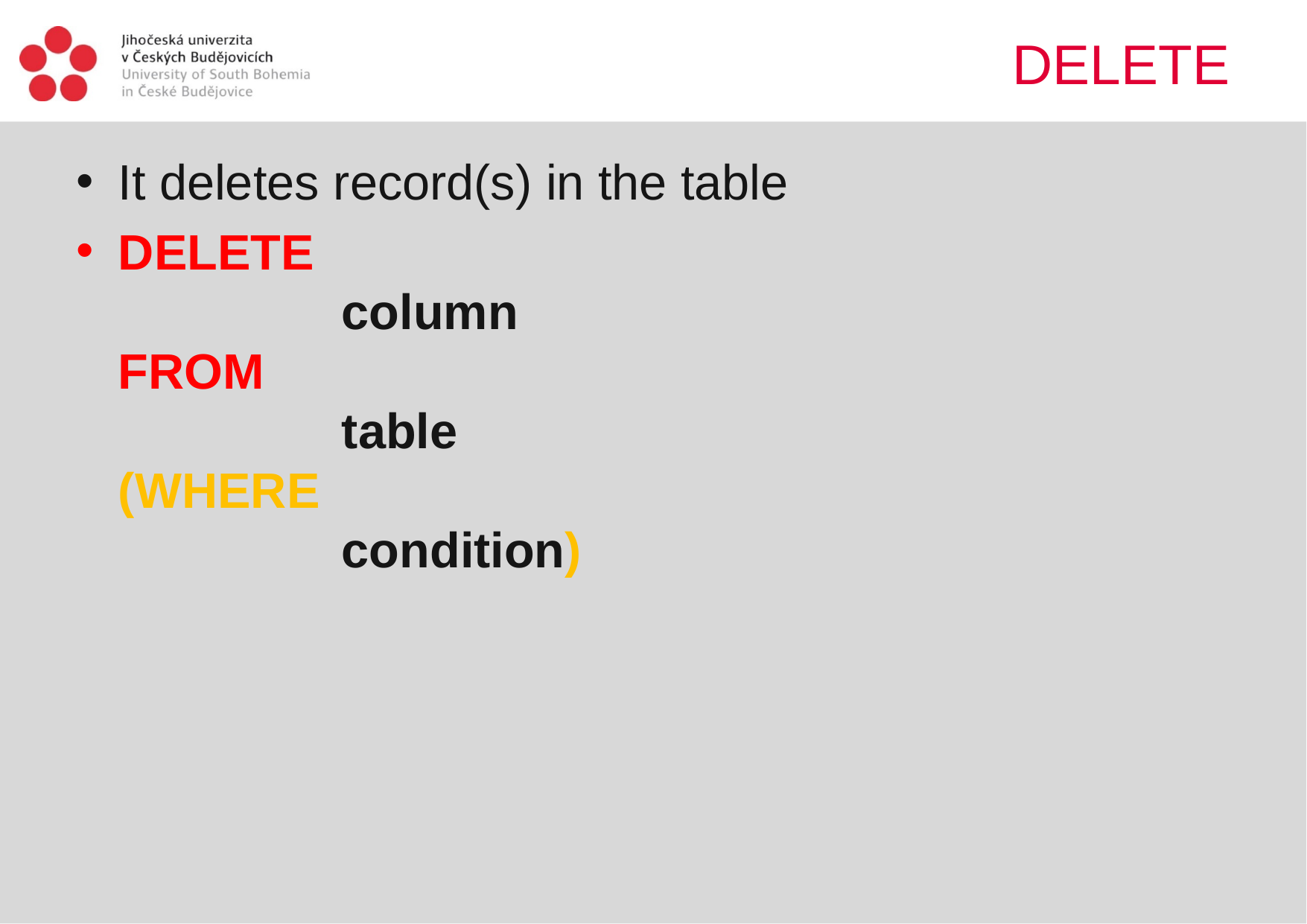

# DELETE
It deletes record(s) in the table
DELETE
		column
FROM
		table
(WHERE
		condition)